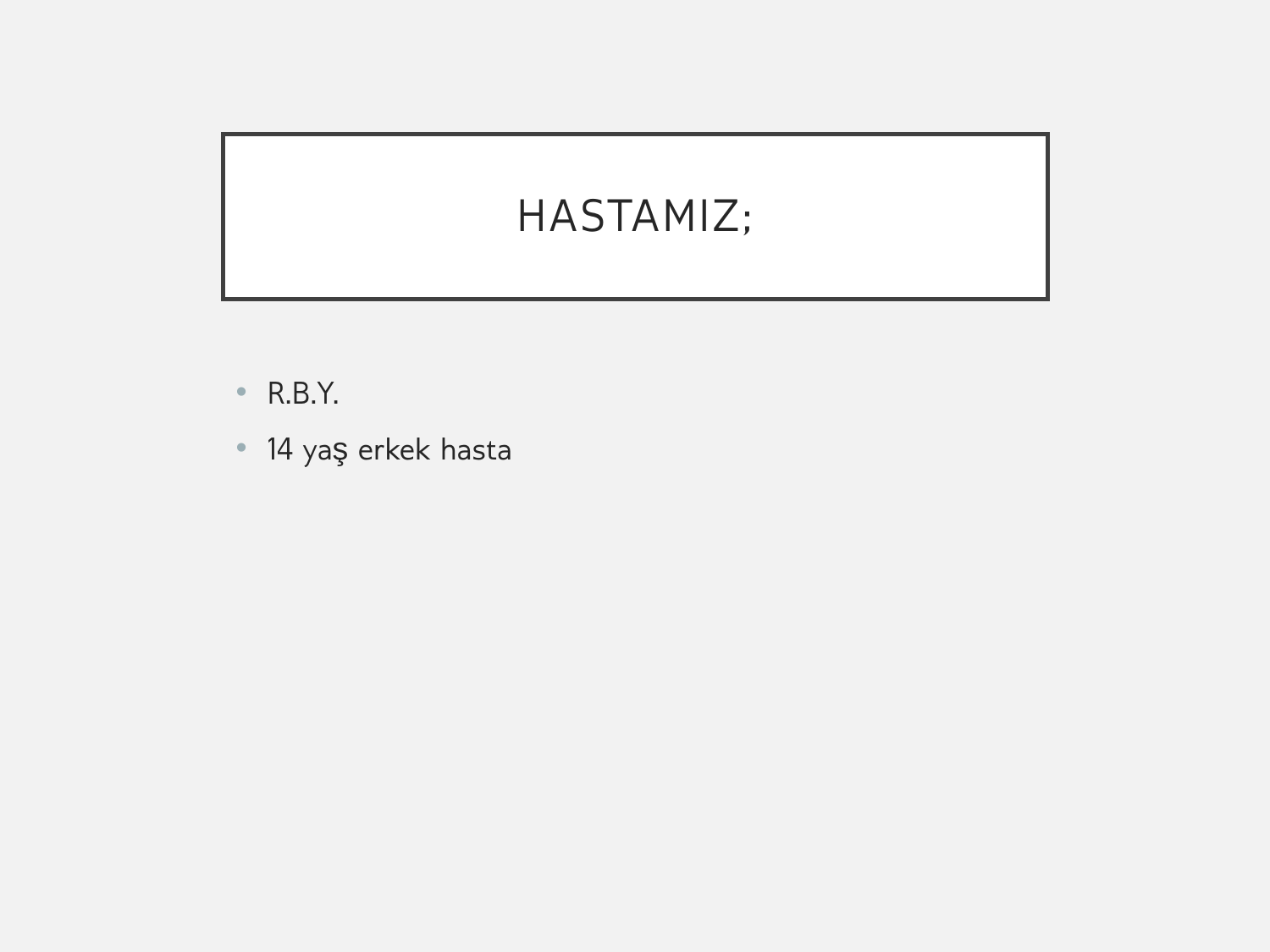

# Hastamız;
R.B.Y.
14 yaş erkek hasta